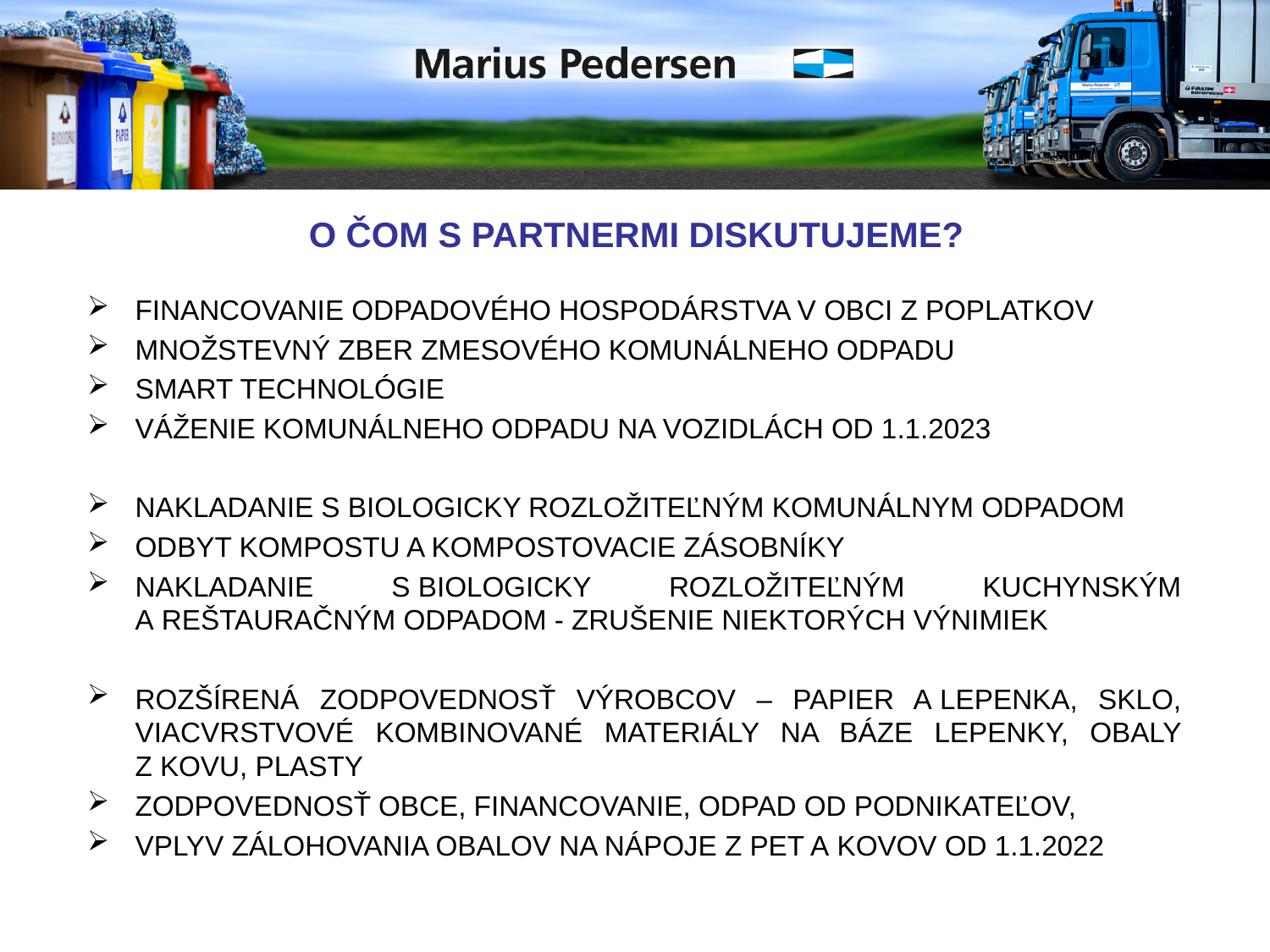

O čom s partnermi diskutujeme?
Financovanie odpadového hospodárstva v obci z poplatkov
Množstevný zber zmesového komunálneho odpadu
Smart technológie
váženie komunálneho odpadu na vozidlách od 1.1.2023

Nakladanie s biologicky rozložiteľným komunálnym odpadom
Odbyt kompostu a kompostovacie zásobníky
Nakladanie s biologicky rozložiteľným kuchynským a reštauračným odpadom - zrušenie niektorých výnimiek

Rozšírená zodpovednosť výrobcov – papier a lepenka, sklo, viacvrstvové kombinované materiály na báze lepenky, obaly z kovu, plasty
Zodpovednosť obce, Financovanie, Odpad od podnikateľov,
Vplyv zálohovania obalov na nápoje z PET a kovov od 1.1.2022